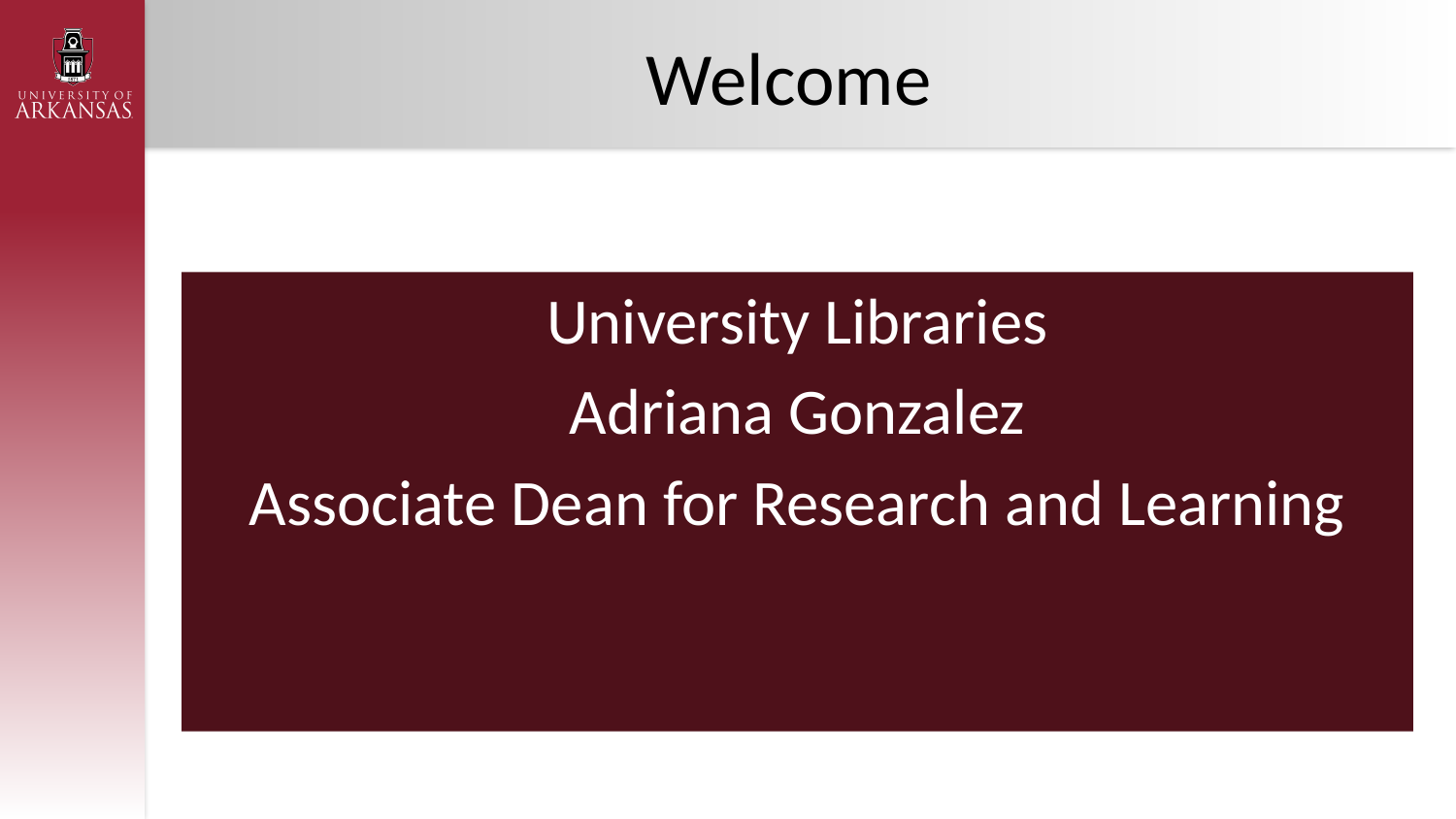

# Welcome
University Libraries
Adriana Gonzalez
Associate Dean for Research and Learning